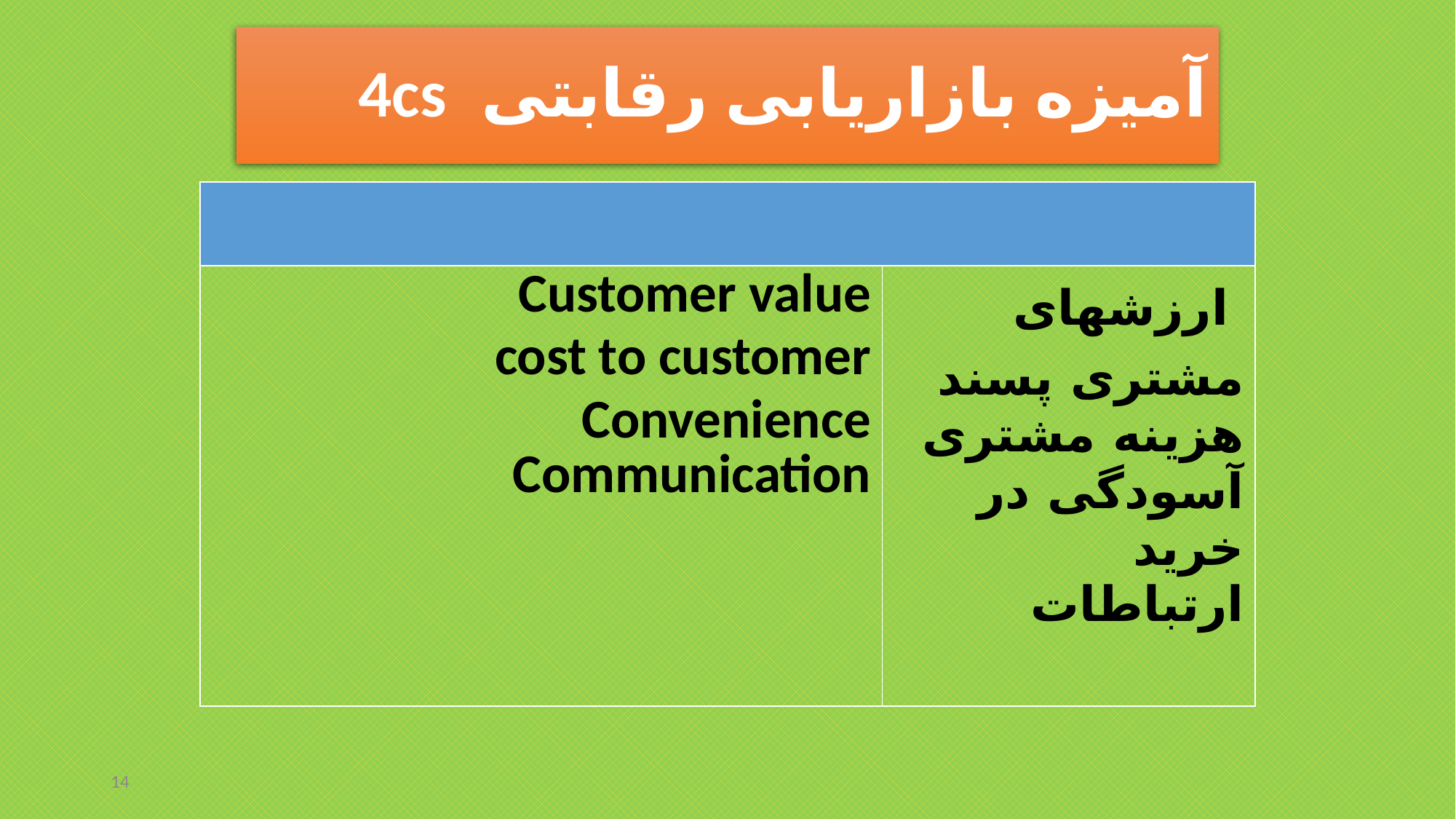

# آمیزه بازاریابی رقابتی  4cs
|  |  |
| --- | --- |
| Customer value cost to customer Convenience Communication | ارزشهای مشتری پسند هزینه مشتری آسودگی در خرید ارتباطات |
14